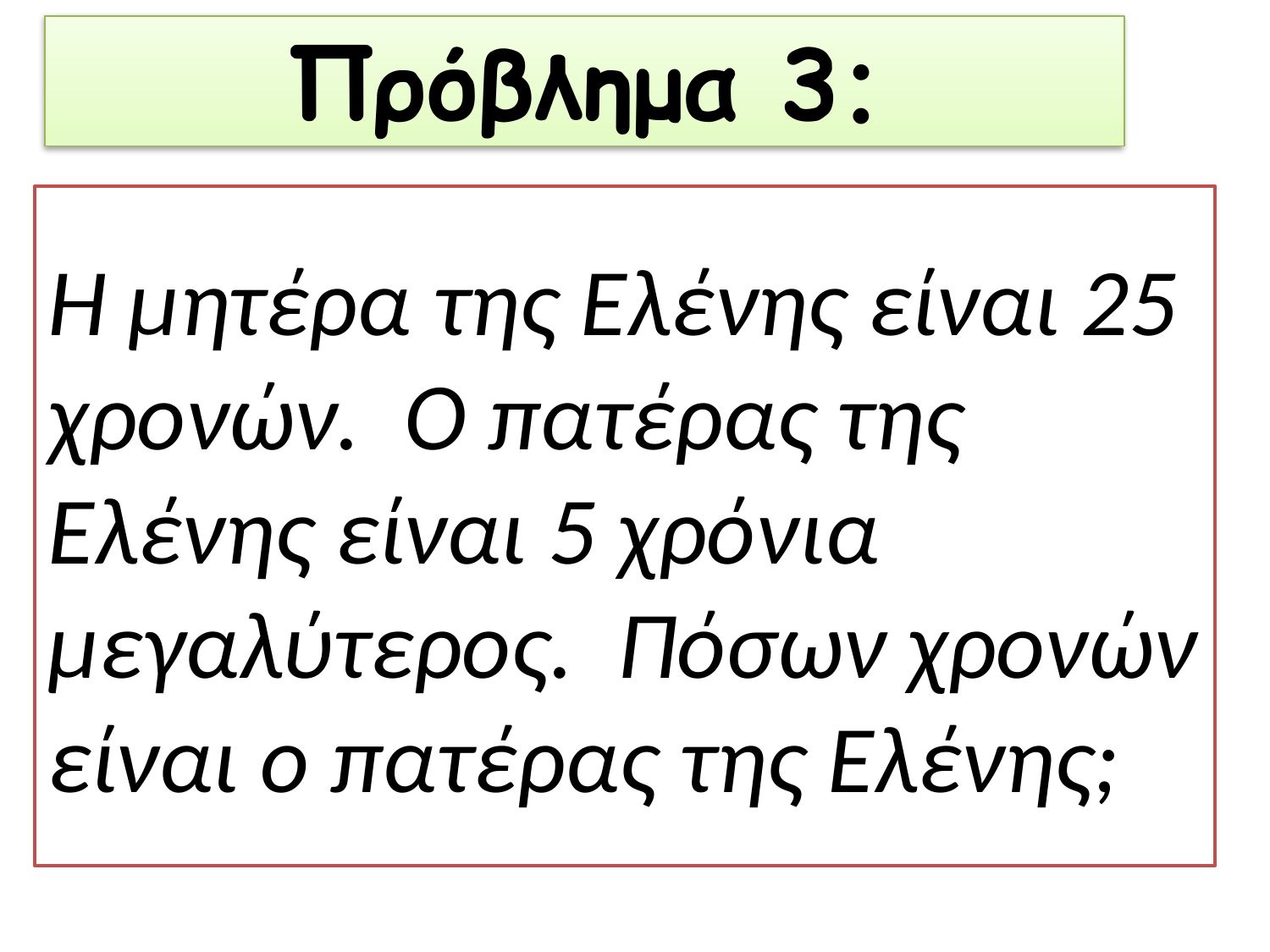

Πρόβλημα 3:
Η μητέρα της Ελένης είναι 25 χρονών.  Ο πατέρας της Ελένης είναι 5 χρόνια μεγαλύτερος.  Πόσων χρονών είναι ο πατέρας της Ελένης;